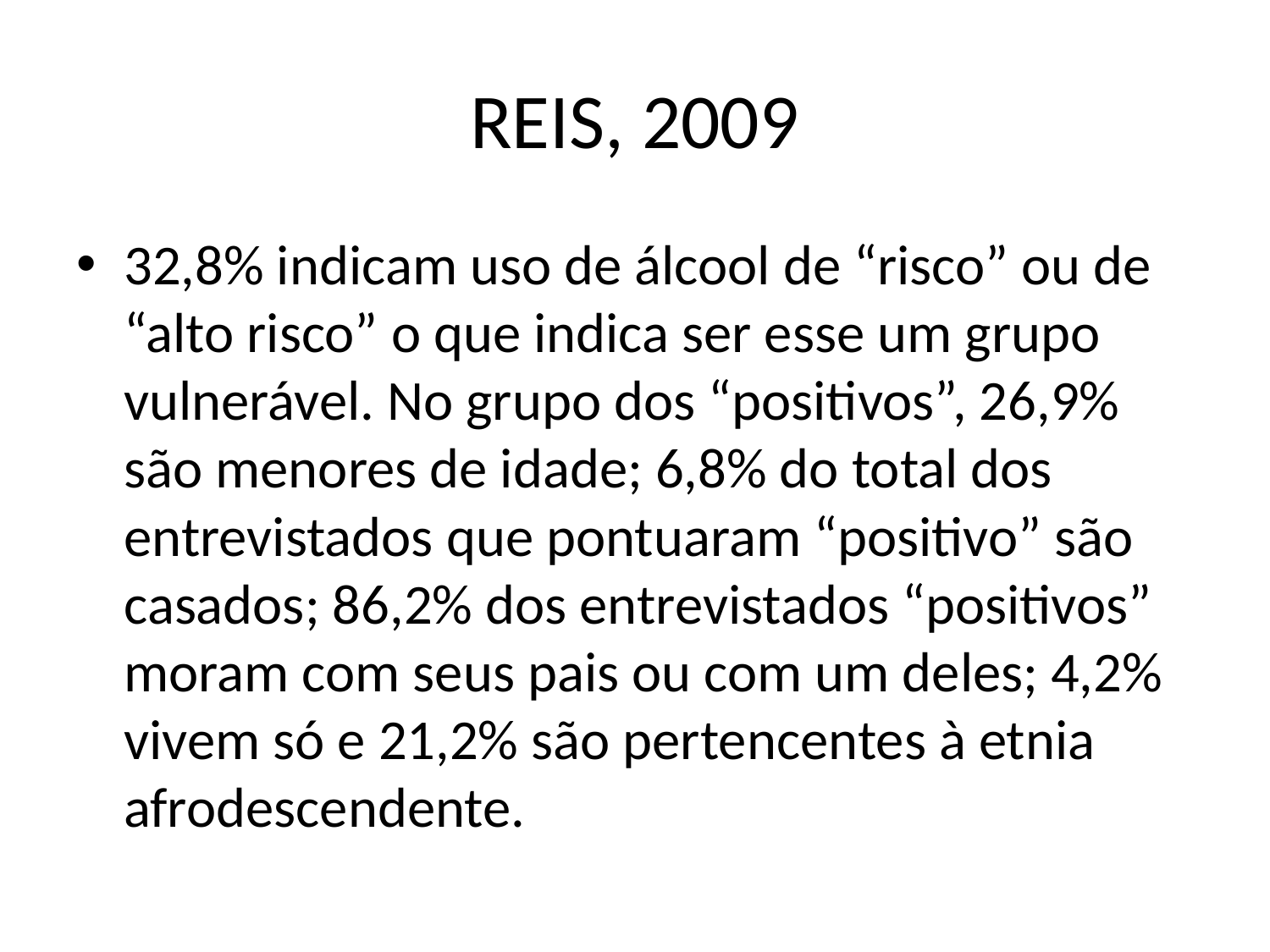

# REIS, 2009
32,8% indicam uso de álcool de “risco” ou de “alto risco” o que indica ser esse um grupo vulnerável. No grupo dos “positivos”, 26,9% são menores de idade; 6,8% do total dos entrevistados que pontuaram “positivo” são casados; 86,2% dos entrevistados “positivos” moram com seus pais ou com um deles; 4,2% vivem só e 21,2% são pertencentes à etnia afrodescendente.